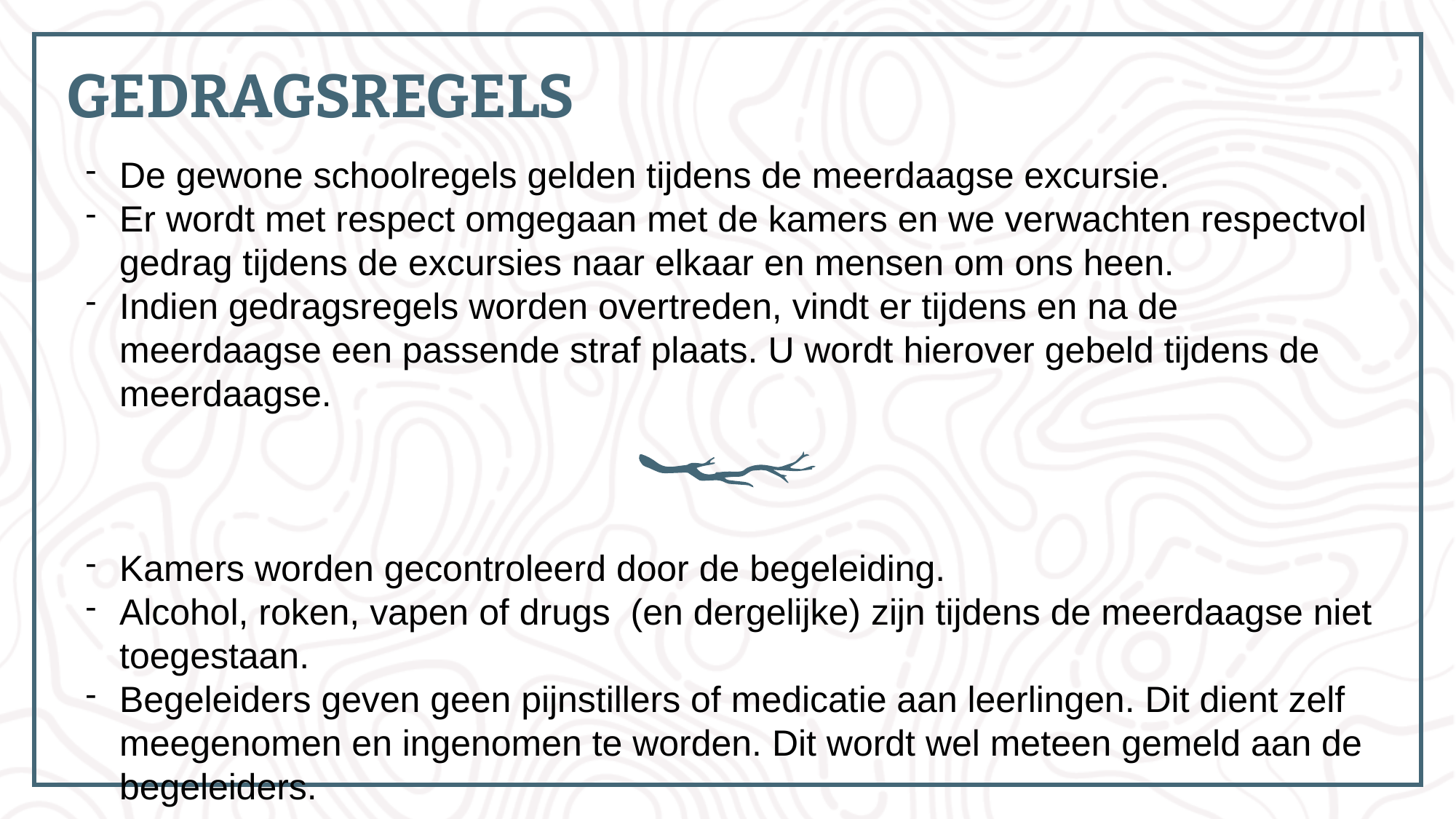

# Gedragsregels
De gewone schoolregels gelden tijdens de meerdaagse excursie.
Er wordt met respect omgegaan met de kamers en we verwachten respectvol gedrag tijdens de excursies naar elkaar en mensen om ons heen.
Indien gedragsregels worden overtreden, vindt er tijdens en na de meerdaagse een passende straf plaats. U wordt hierover gebeld tijdens de meerdaagse.

Kamers worden gecontroleerd door de begeleiding.
Alcohol, roken, vapen of drugs  (en dergelijke) zijn tijdens de meerdaagse niet toegestaan.
Begeleiders geven geen pijnstillers of medicatie aan leerlingen. Dit dient zelf meegenomen en ingenomen te worden. Dit wordt wel meteen gemeld aan de begeleiders.